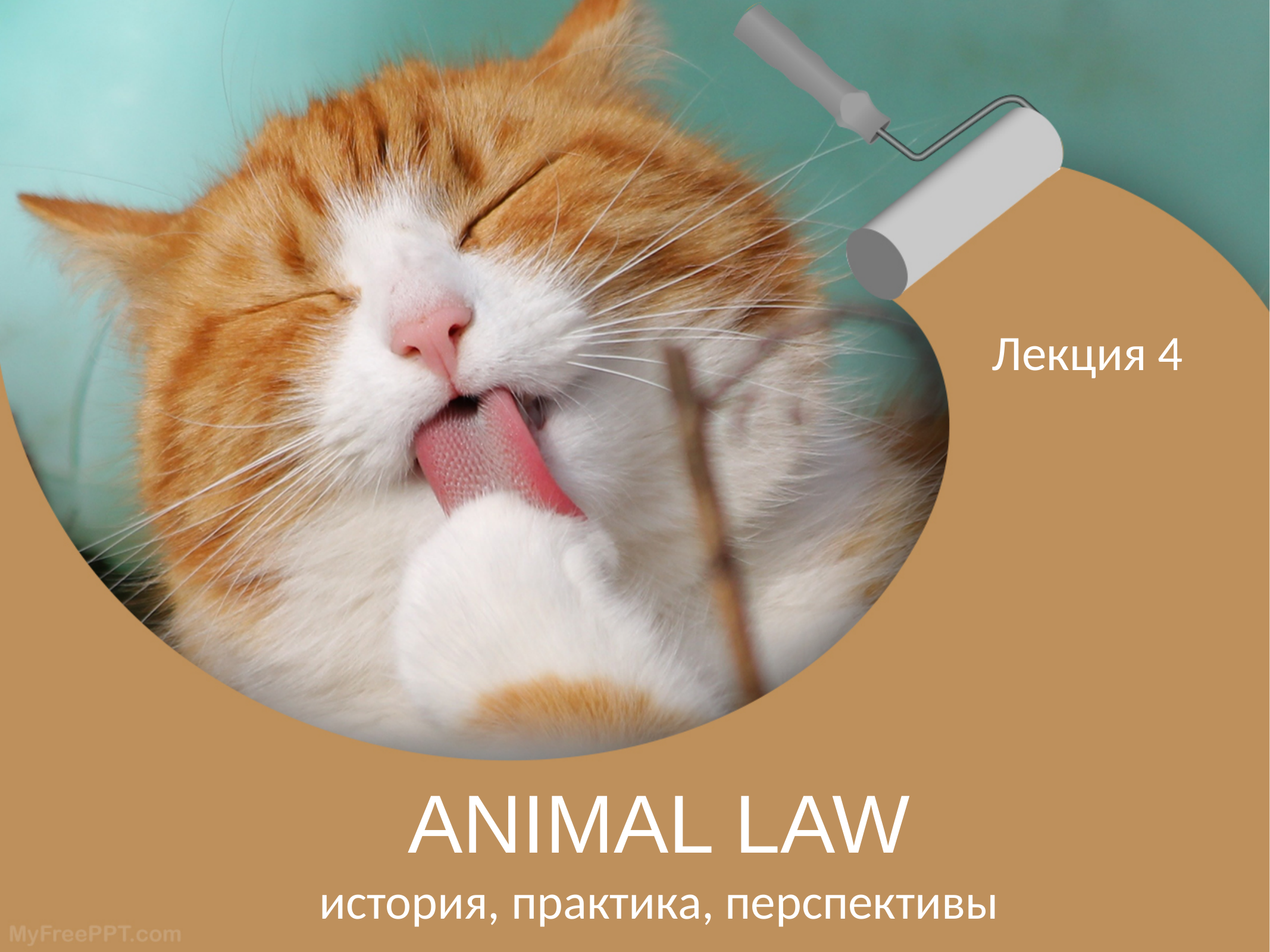

Лекция 4
# ANIMAL LAW история, практика, перспективы